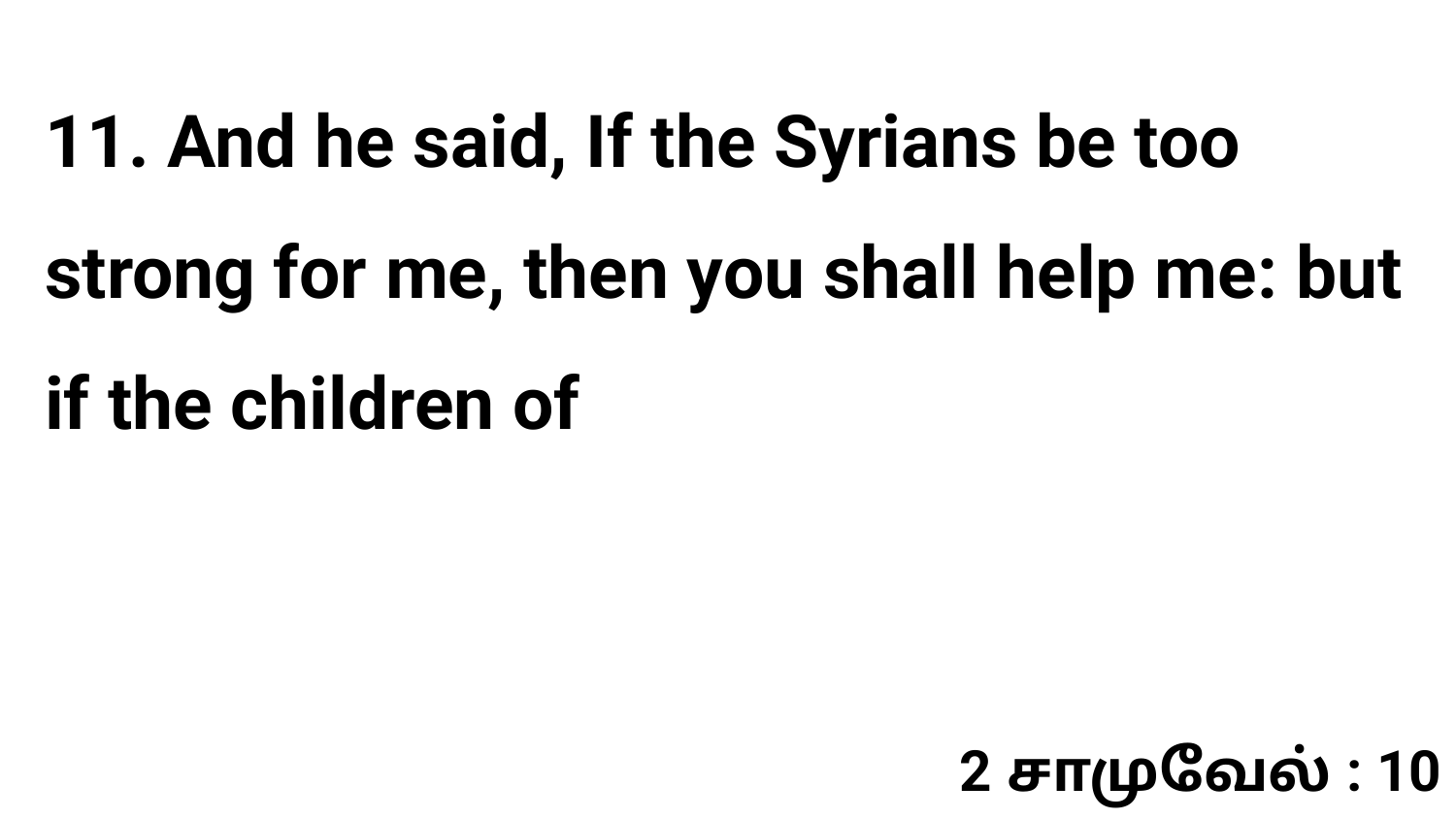

11. And he said, If the Syrians be too strong for me, then you shall help me: but if the children of
2 சாமுவேல் : 10